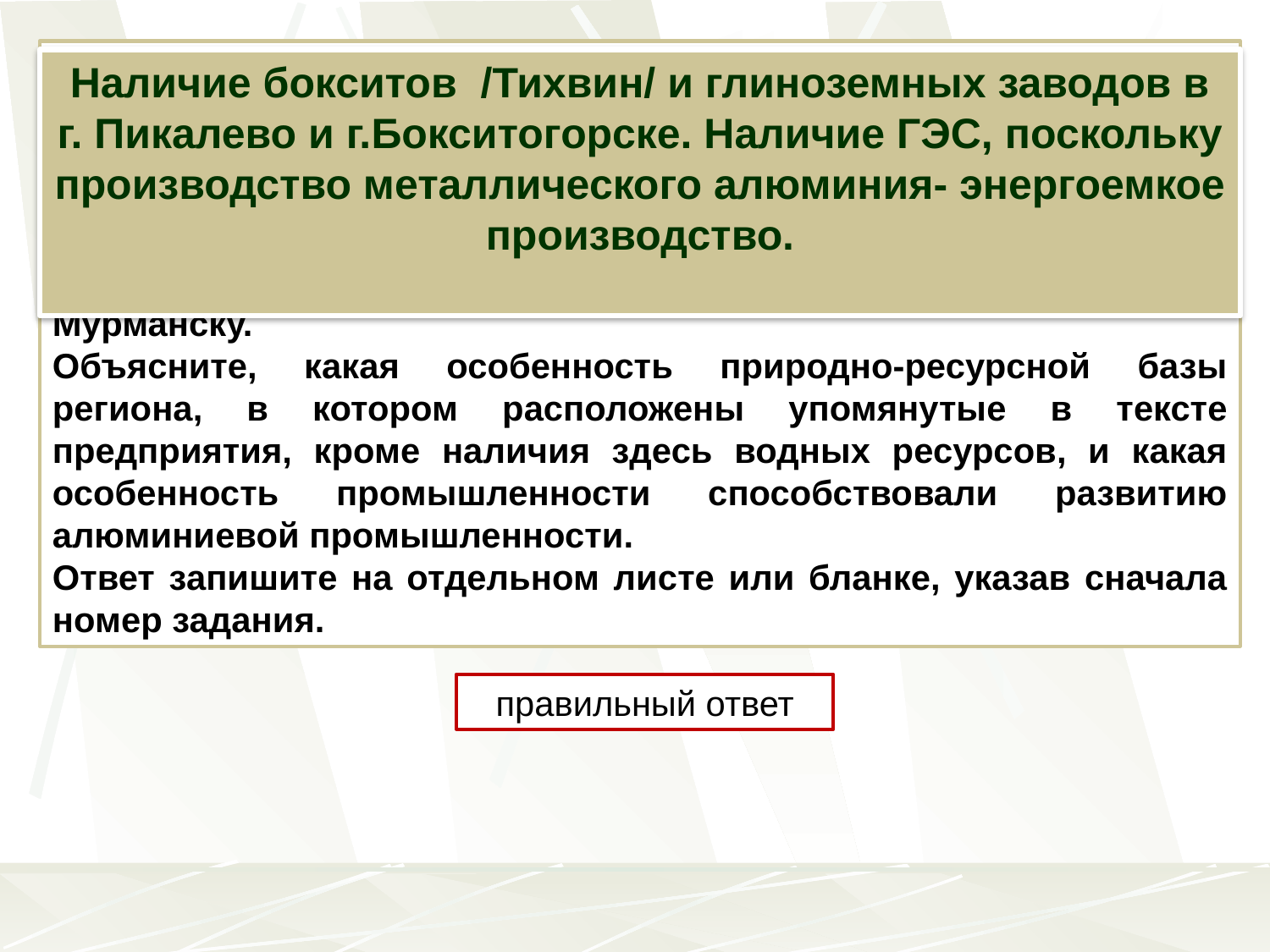

Наличие бокситов  /Тихвин/ и глиноземных заводов в г. Пикалево и г.Бокситогорске. Наличие ГЭС, поскольку производство металлического алюминия- энергоемкое производство.

Тихвинский глинозёмный завод и Волховский алюминиевый завод были построены в 30-е гг. прошлого века. В 2007 г. Волховский алюминиевый завод произвел 24 тыс. т алюминия. Город Волхов, расположенный на реке Волхов, обеспечен водными ресурсами. Он является крупным железнодорожным узлом и имеет выход к морским портам: Санкт-Петербургу и Мурманску.
Объясните, какая особенность природно-ресурсной базы региона, в котором расположены упомянутые в тексте предприятия, кроме наличия здесь водных ресурсов, и какая особенность промышленности способствовали развитию алюминиевой промышленности.
Ответ запишите на отдельном листе или бланке, указав сначала номер задания.
правильный ответ